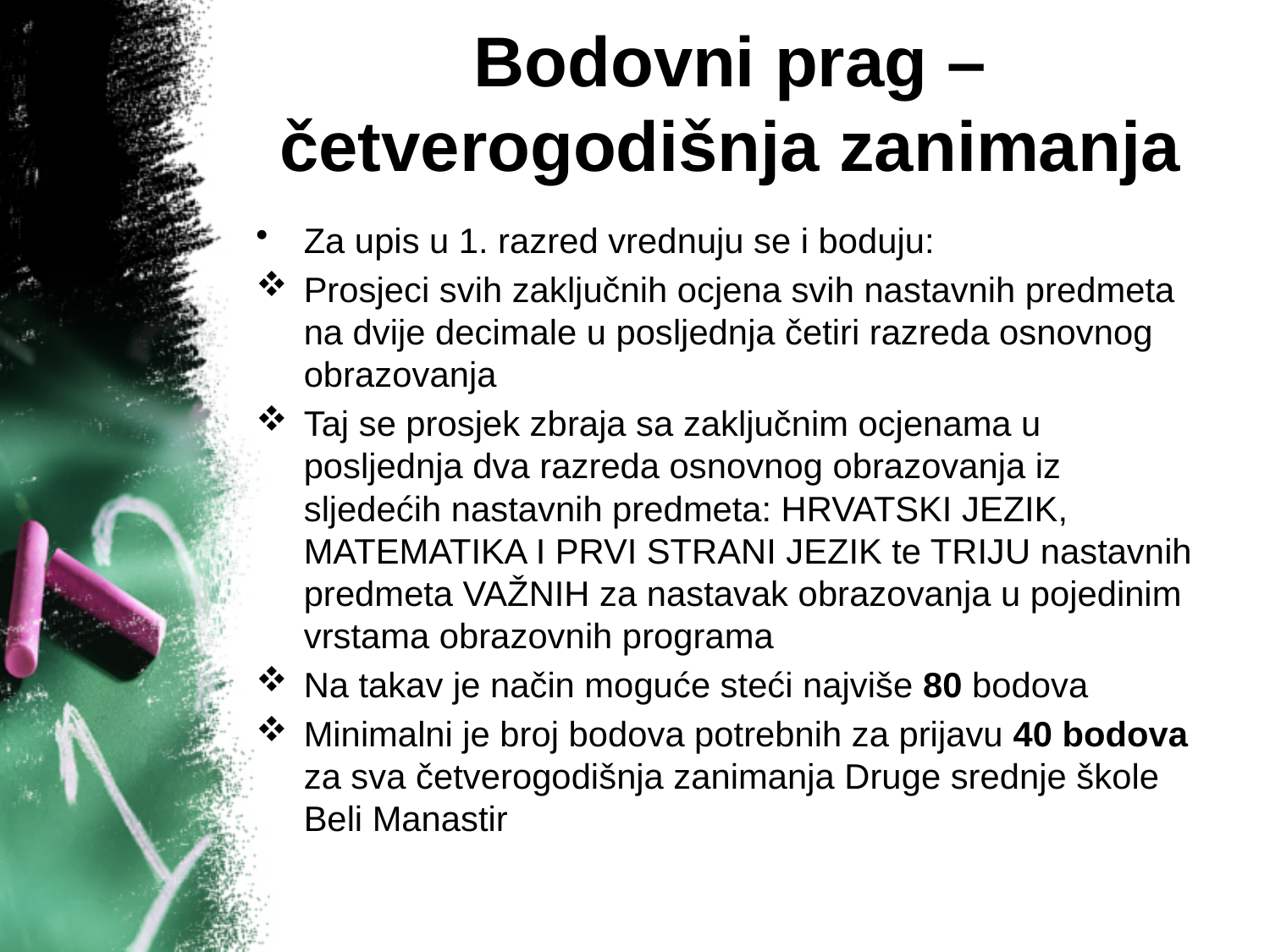

# Bodovni prag – četverogodišnja zanimanja
Za upis u 1. razred vrednuju se i boduju:
Prosjeci svih zaključnih ocjena svih nastavnih predmeta na dvije decimale u posljednja četiri razreda osnovnog obrazovanja
Taj se prosjek zbraja sa zaključnim ocjenama u posljednja dva razreda osnovnog obrazovanja iz sljedećih nastavnih predmeta: HRVATSKI JEZIK, MATEMATIKA I PRVI STRANI JEZIK te TRIJU nastavnih predmeta VAŽNIH za nastavak obrazovanja u pojedinim vrstama obrazovnih programa
Na takav je način moguće steći najviše 80 bodova
Minimalni je broj bodova potrebnih za prijavu 40 bodova za sva četverogodišnja zanimanja Druge srednje škole Beli Manastir